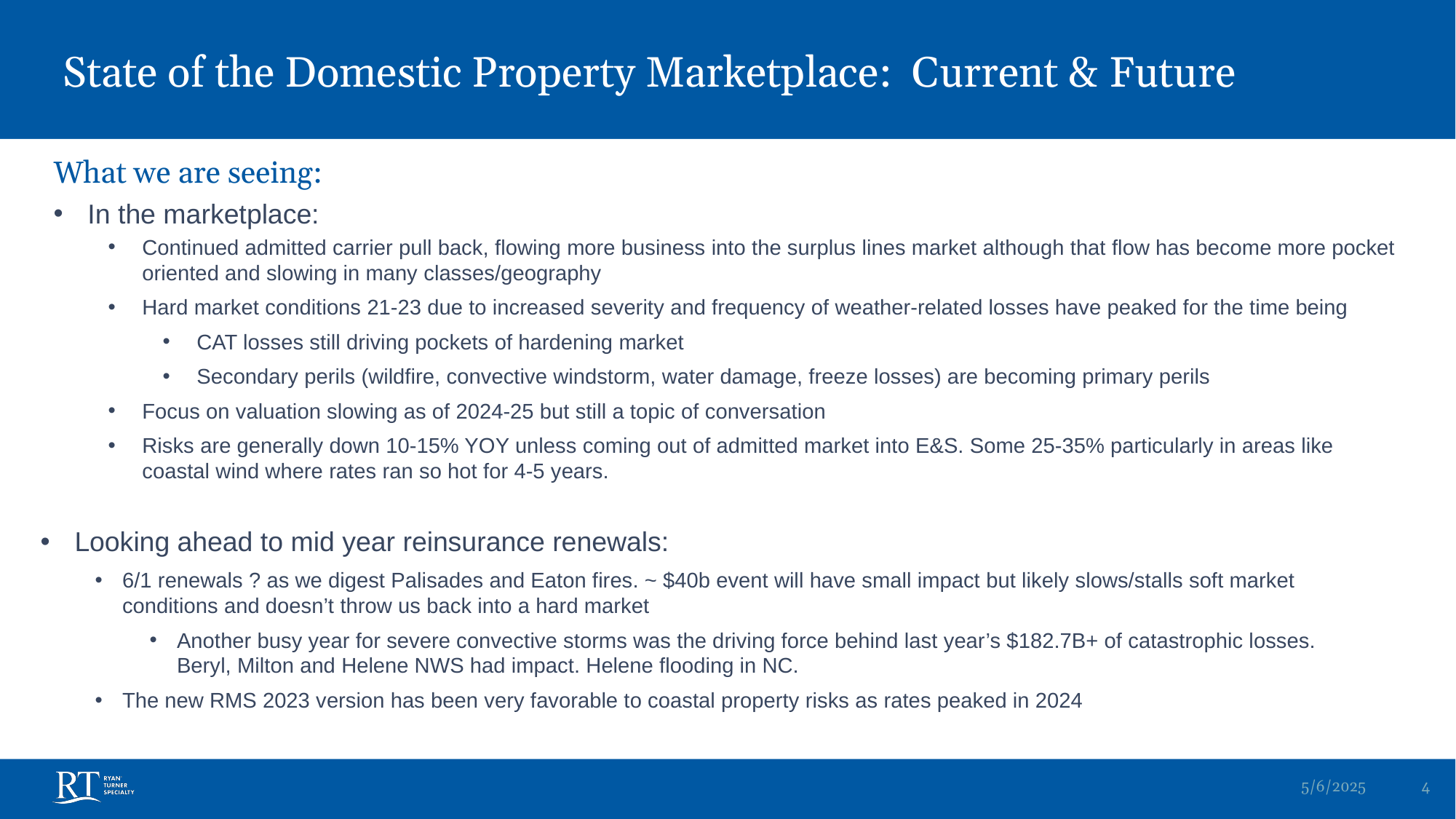

# State of the Domestic Property Marketplace:  Current & Future
What we are seeing:
In the marketplace:
Continued admitted carrier pull back, flowing more business into the surplus lines market although that flow has become more pocket oriented and slowing in many classes/geography
Hard market conditions 21-23 due to increased severity and frequency of weather-related losses have peaked for the time being
CAT losses still driving pockets of hardening market
Secondary perils (wildfire, convective windstorm, water damage, freeze losses) are becoming primary perils
Focus on valuation slowing as of 2024-25 but still a topic of conversation
Risks are generally down 10-15% YOY unless coming out of admitted market into E&S. Some 25-35% particularly in areas like coastal wind where rates ran so hot for 4-5 years.

Looking ahead to mid year reinsurance renewals:
6/1 renewals ? as we digest Palisades and Eaton fires. ~ $40b event will have small impact but likely slows/stalls soft market conditions and doesn’t throw us back into a hard market
Another busy year for severe convective storms was the driving force behind last year’s $182.7B+ of catastrophic losses. Beryl, Milton and Helene NWS had impact. Helene flooding in NC.
The new RMS 2023 version has been very favorable to coastal property risks as rates peaked in 2024